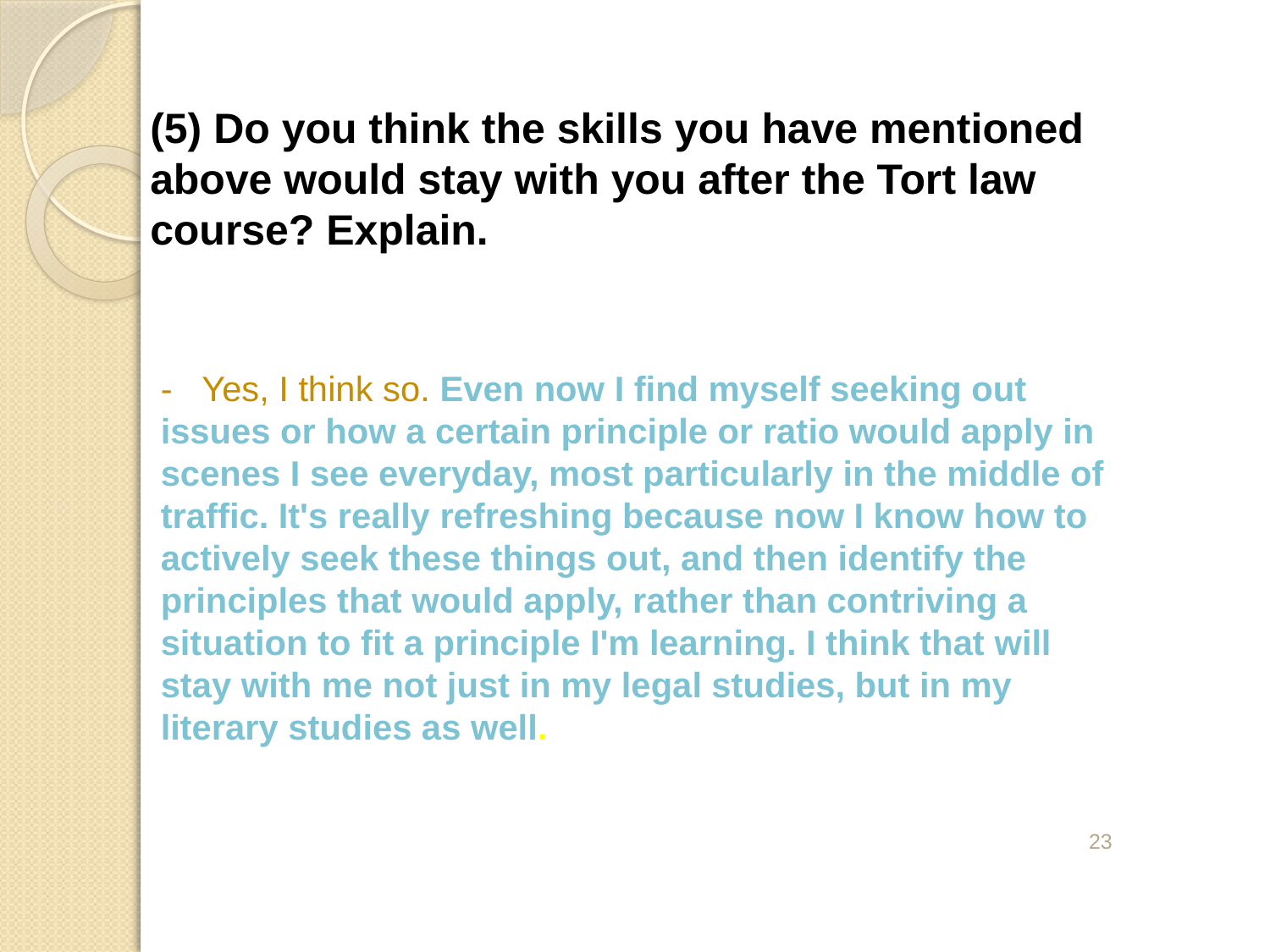

(5) Do you think the skills you have mentioned above would stay with you after the Tort law course? Explain.

-   Yes, I think so. Even now I find myself seeking out issues or how a certain principle or ratio would apply in scenes I see everyday, most particularly in the middle of traffic. It's really refreshing because now I know how to actively seek these things out, and then identify the principles that would apply, rather than contriving a situation to fit a principle I'm learning. I think that will stay with me not just in my legal studies, but in my literary studies as well.
23